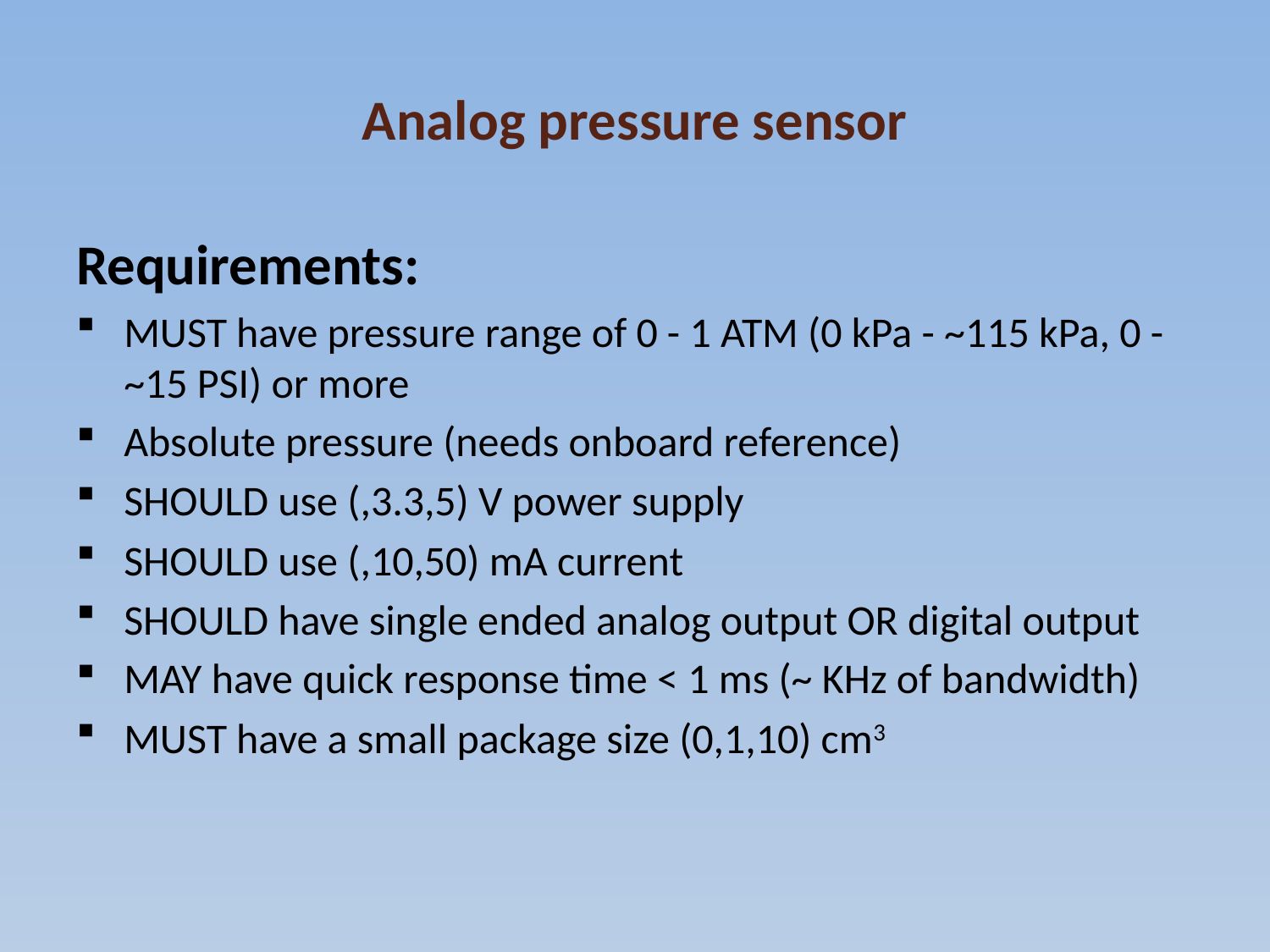

# Analog pressure sensor
Requirements:
MUST have pressure range of 0 - 1 ATM (0 kPa - ~115 kPa, 0 - ~15 PSI) or more
Absolute pressure (needs onboard reference)
SHOULD use (,3.3,5) V power supply
SHOULD use (,10,50) mA current
SHOULD have single ended analog output OR digital output
MAY have quick response time < 1 ms (~ KHz of bandwidth)
MUST have a small package size (0,1,10) cm3